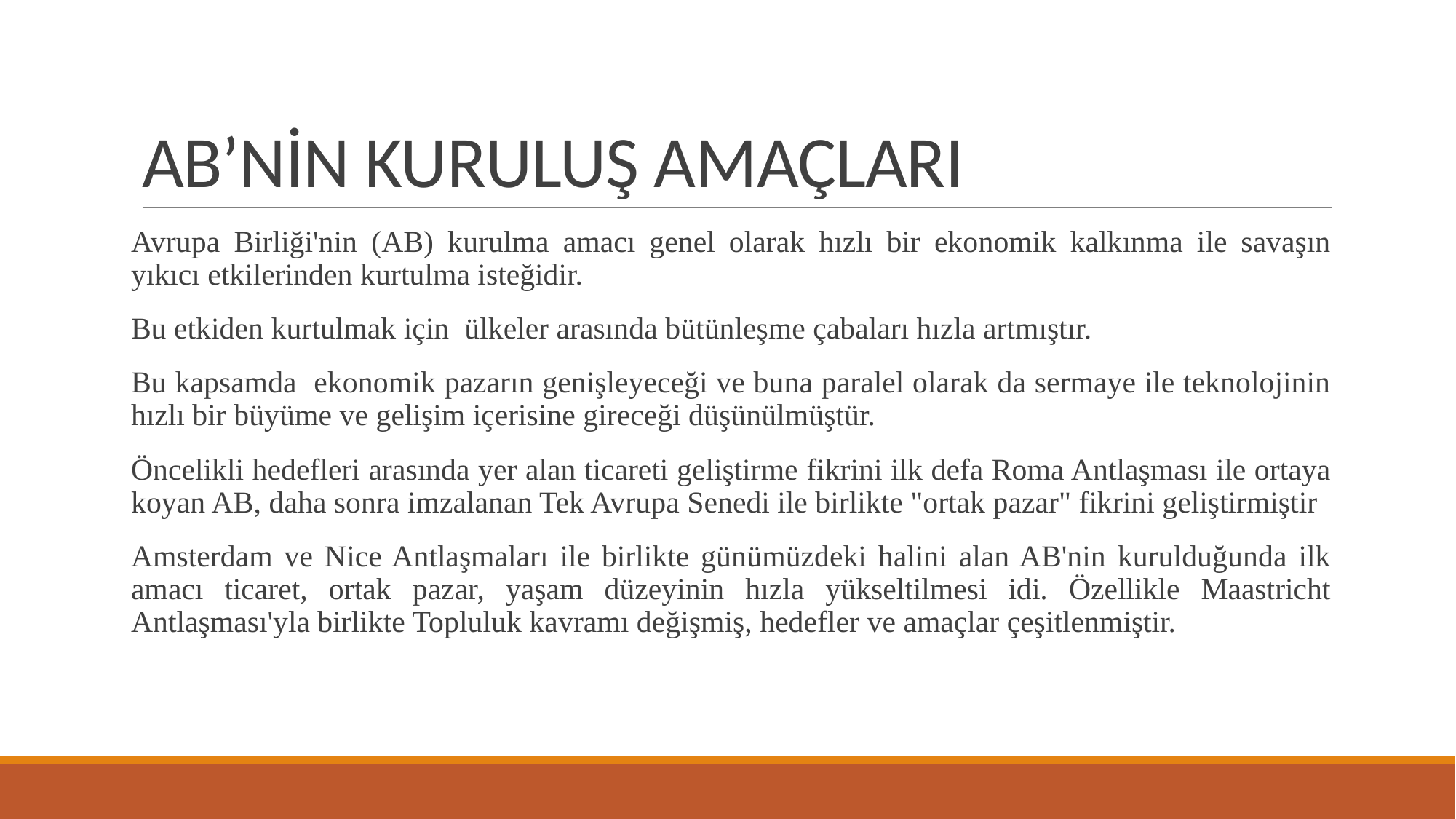

# AB’NİN KURULUŞ AMAÇLARI
Avrupa Birliği'nin (AB) kurulma amacı genel olarak hızlı bir ekonomik kalkınma ile savaşın yıkıcı etkilerinden kurtulma isteğidir.
Bu etkiden kurtulmak için  ülkeler arasında bütünleşme çabaları hızla artmıştır.
Bu kapsamda  ekonomik pazarın genişleyeceği ve buna paralel olarak da sermaye ile teknolojinin hızlı bir büyüme ve gelişim içerisine gireceği düşünülmüştür.
Öncelikli hedefleri arasında yer alan ticareti geliştirme fikrini ilk defa Roma Antlaşması ile ortaya koyan AB, daha sonra imzalanan Tek Avrupa Senedi ile birlikte "ortak pazar" fikrini geliştirmiştir
Amsterdam ve Nice Antlaşmaları ile birlikte günümüzdeki halini alan AB'nin kurulduğunda ilk amacı ticaret, ortak pazar, yaşam düzeyinin hızla yükseltilmesi idi. Özellikle Maastricht Antlaşması'yla birlikte Topluluk kavramı değişmiş, hedefler ve amaçlar çeşitlenmiştir.